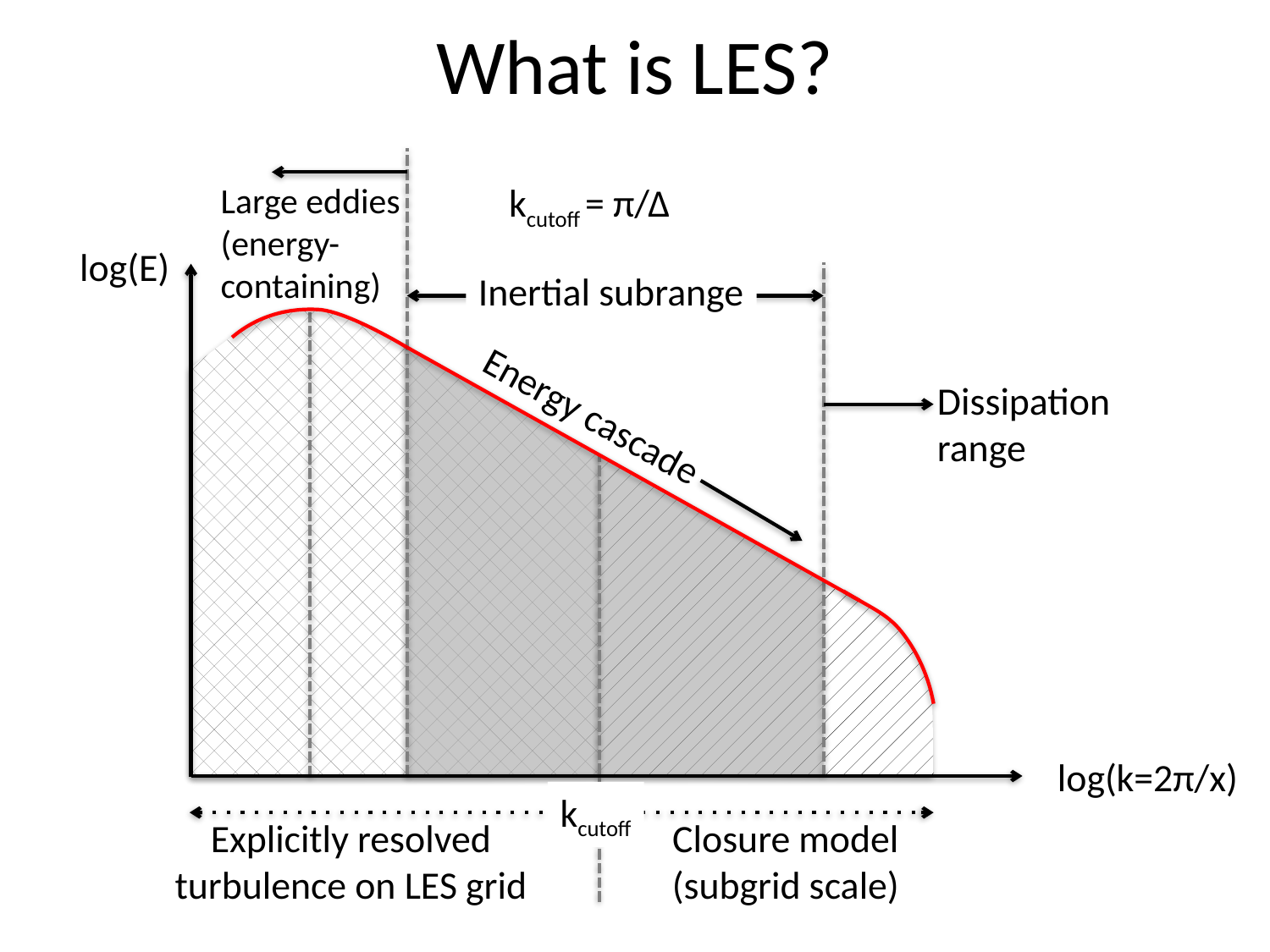

# What is LES?
Large eddies
(energy-
containing)
kcutoff = π/Δ
log(E)
Inertial subrange

Dissipation
range
Energy cascade

log(k=2π/x)
kcutoff
Explicitly resolved
turbulence on LES grid
Closure model
(subgrid scale)